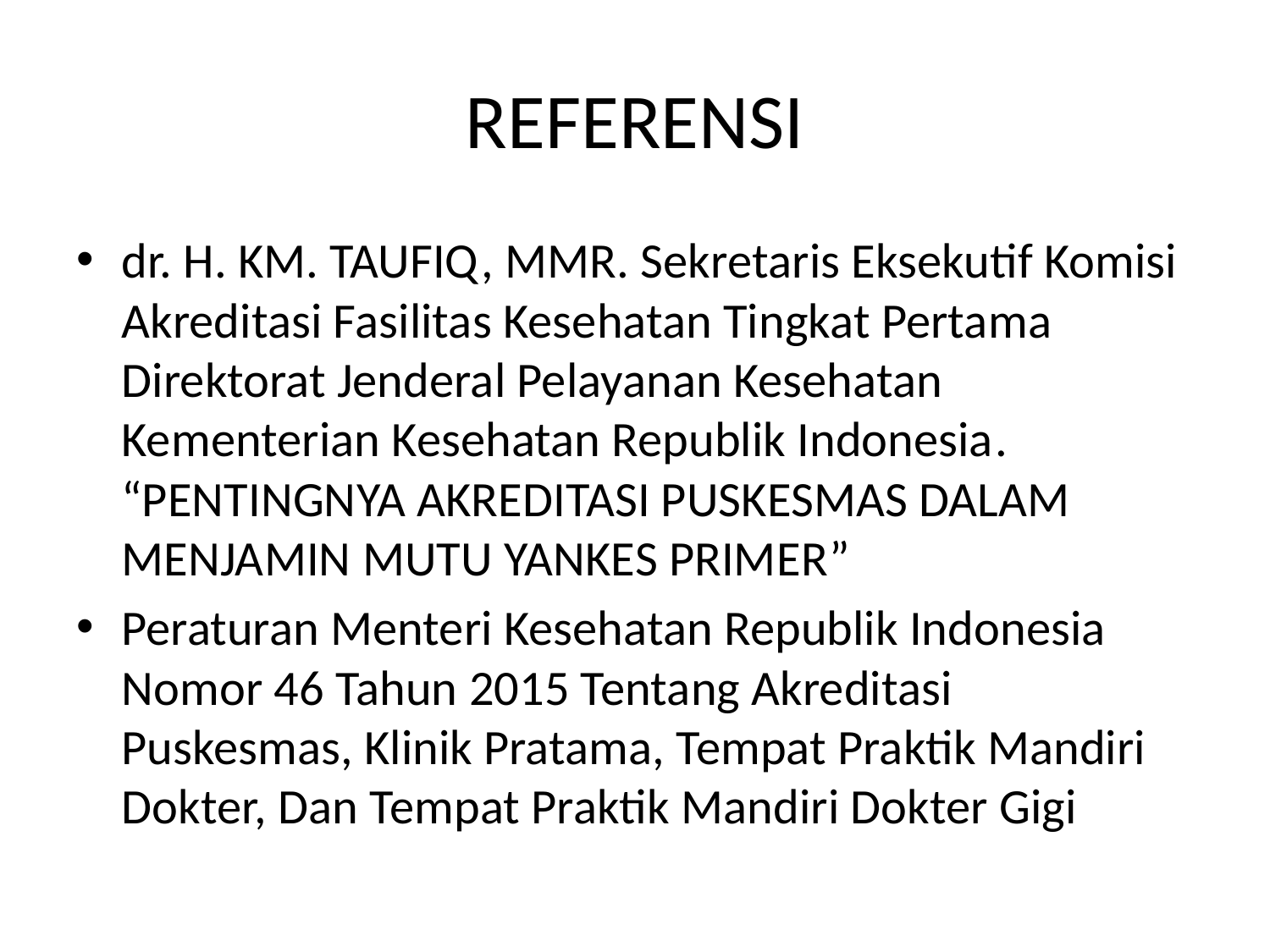

# REFERENSI
dr. H. KM. TAUFIQ, MMR. Sekretaris Eksekutif Komisi Akreditasi Fasilitas Kesehatan Tingkat Pertama Direktorat Jenderal Pelayanan Kesehatan Kementerian Kesehatan Republik Indonesia. “PENTINGNYA AKREDITASI PUSKESMAS DALAM MENJAMIN MUTU YANKES PRIMER”
Peraturan Menteri Kesehatan Republik Indonesia Nomor 46 Tahun 2015 Tentang Akreditasi Puskesmas, Klinik Pratama, Tempat Praktik Mandiri Dokter, Dan Tempat Praktik Mandiri Dokter Gigi